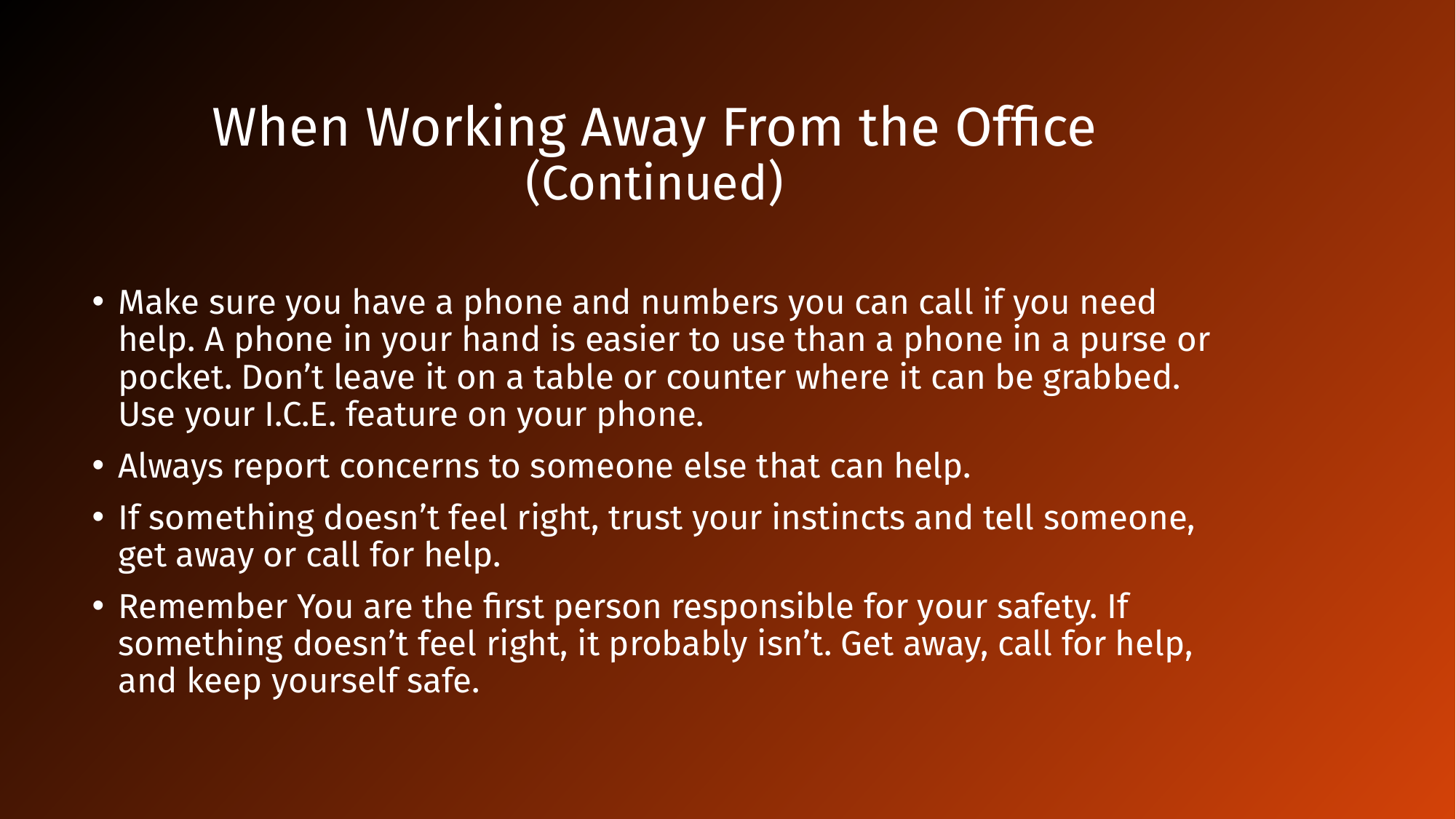

# When Working Away From the Office (Continued)
Make sure you have a phone and numbers you can call if you need help. A phone in your hand is easier to use than a phone in a purse or pocket. Don’t leave it on a table or counter where it can be grabbed. Use your I.C.E. feature on your phone.
Always report concerns to someone else that can help.
If something doesn’t feel right, trust your instincts and tell someone, get away or call for help.
Remember You are the first person responsible for your safety. If something doesn’t feel right, it probably isn’t. Get away, call for help, and keep yourself safe.